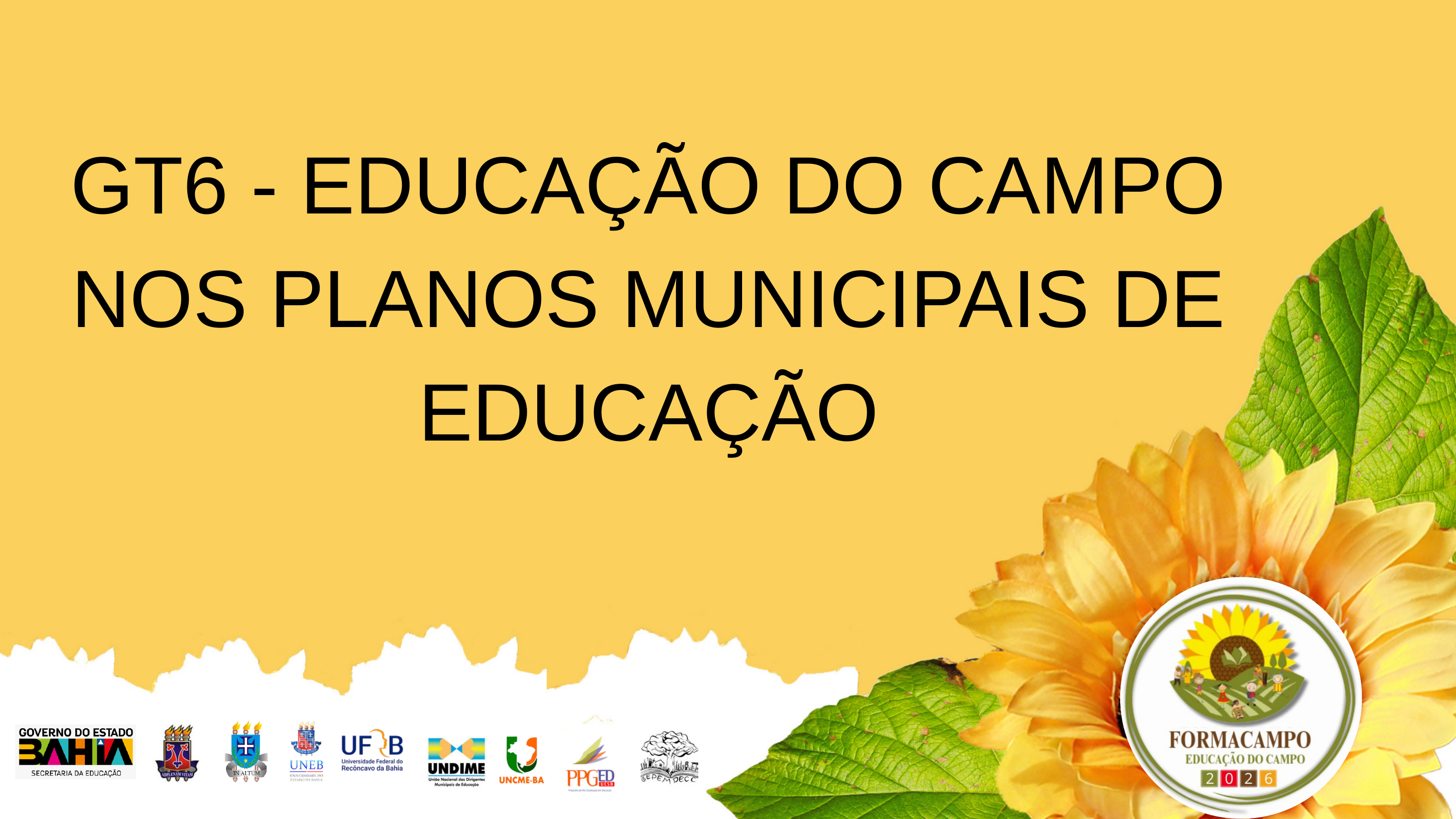

GT6 - EDUCAÇÃO DO CAMPO NOS PLANOS MUNICIPAIS DE EDUCAÇÃO